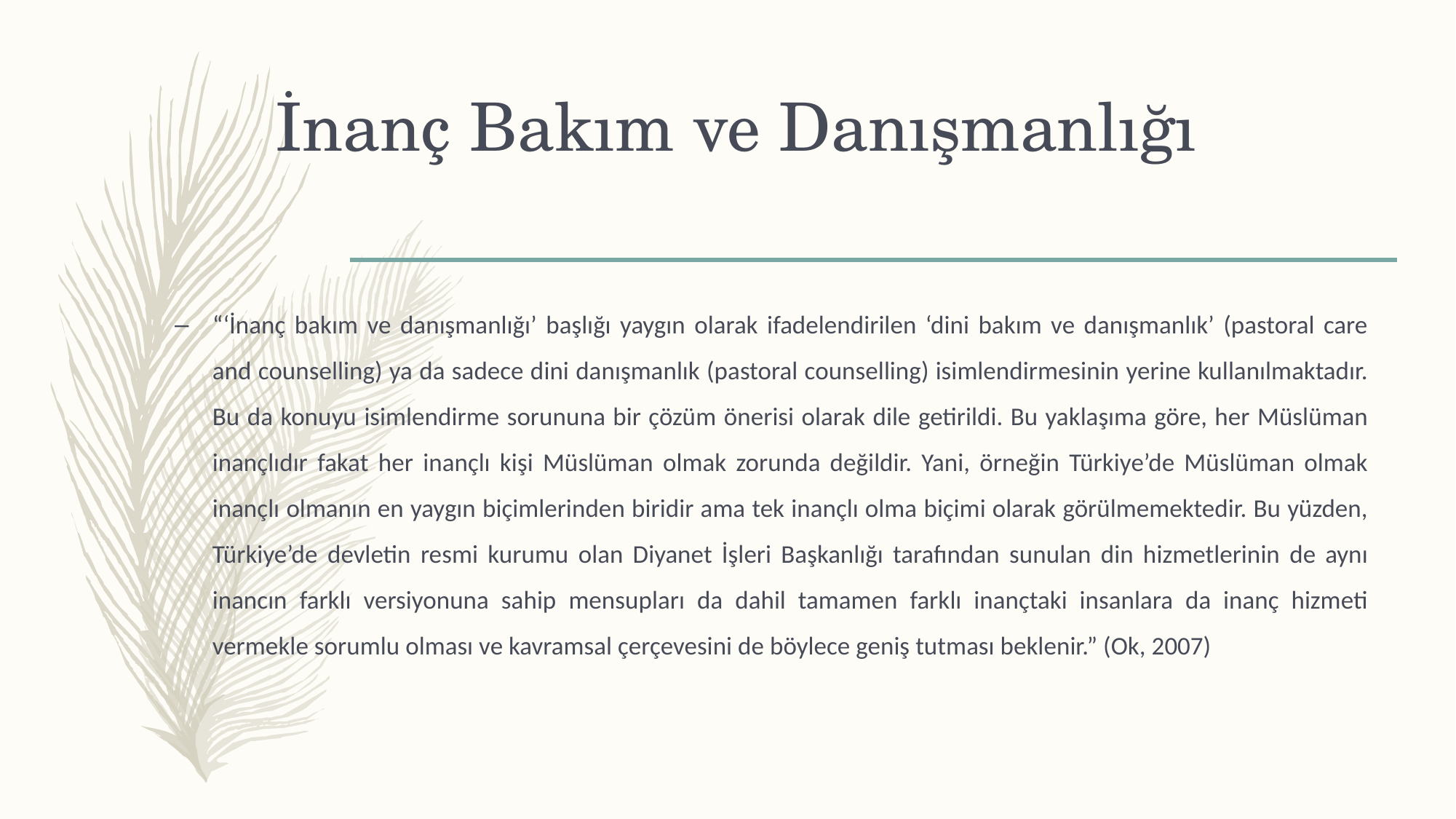

# İnanç Bakım ve Danışmanlığı

“‘İnanç bakım ve danışmanlığı’ başlığı yaygın olarak ifadelendirilen ‘dini bakım ve danışmanlık’ (pastoral care and counselling) ya da sadece dini danışmanlık (pastoral counselling) isimlendirmesinin yerine kullanılmaktadır. Bu da konuyu isimlendirme sorununa bir çözüm önerisi olarak dile getirildi. Bu yaklaşıma göre, her Müslüman inançlıdır fakat her inançlı kişi Müslüman olmak zorunda değildir. Yani, örneğin Türkiye’de Müslüman olmak inançlı olmanın en yaygın biçimlerinden biridir ama tek inançlı olma biçimi olarak görülmemektedir. Bu yüzden, Türkiye’de devletin resmi kurumu olan Diyanet İşleri Başkanlığı tarafından sunulan din hizmetlerinin de aynı inancın farklı versiyonuna sahip mensupları da dahil tamamen farklı inançtaki insanlara da inanç hizmeti vermekle sorumlu olması ve kavramsal çerçevesini de böylece geniş tutması beklenir.” (Ok, 2007)